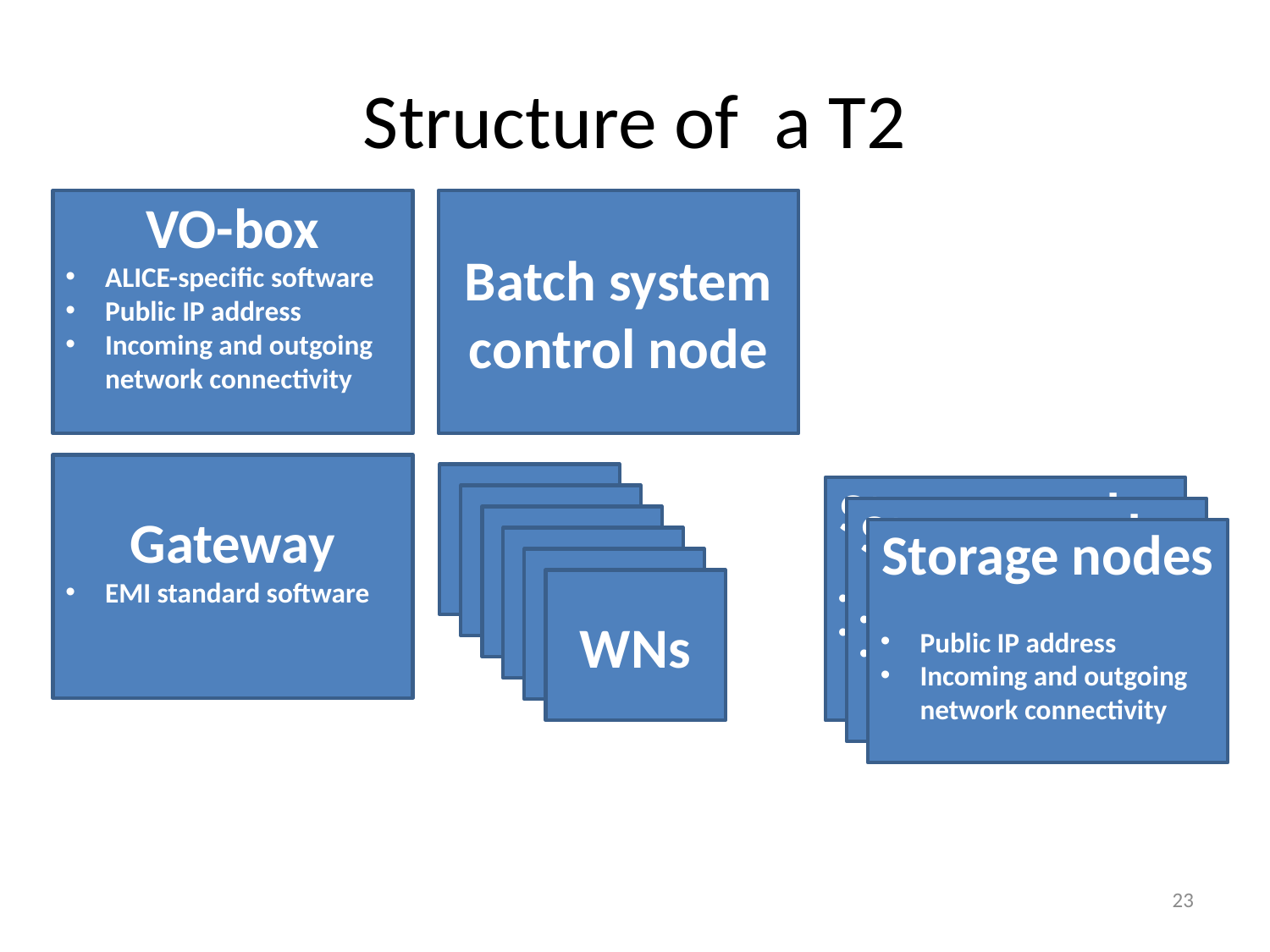

# Structure of  a T2
VO-box
ALICE-specific software
Public IP address
Incoming and outgoing network connectivity

Batch system
control node
Gateway
EMI standard software

WNs
Storage nodes

Public IP address
Incoming and outgoing network connectivity

WNs
Storage nodes

Public IP address
Incoming and outgoing network connectivity

WNs
Storage nodes

Public IP address
Incoming and outgoing network connectivity

WNs
WNs
WNs
23